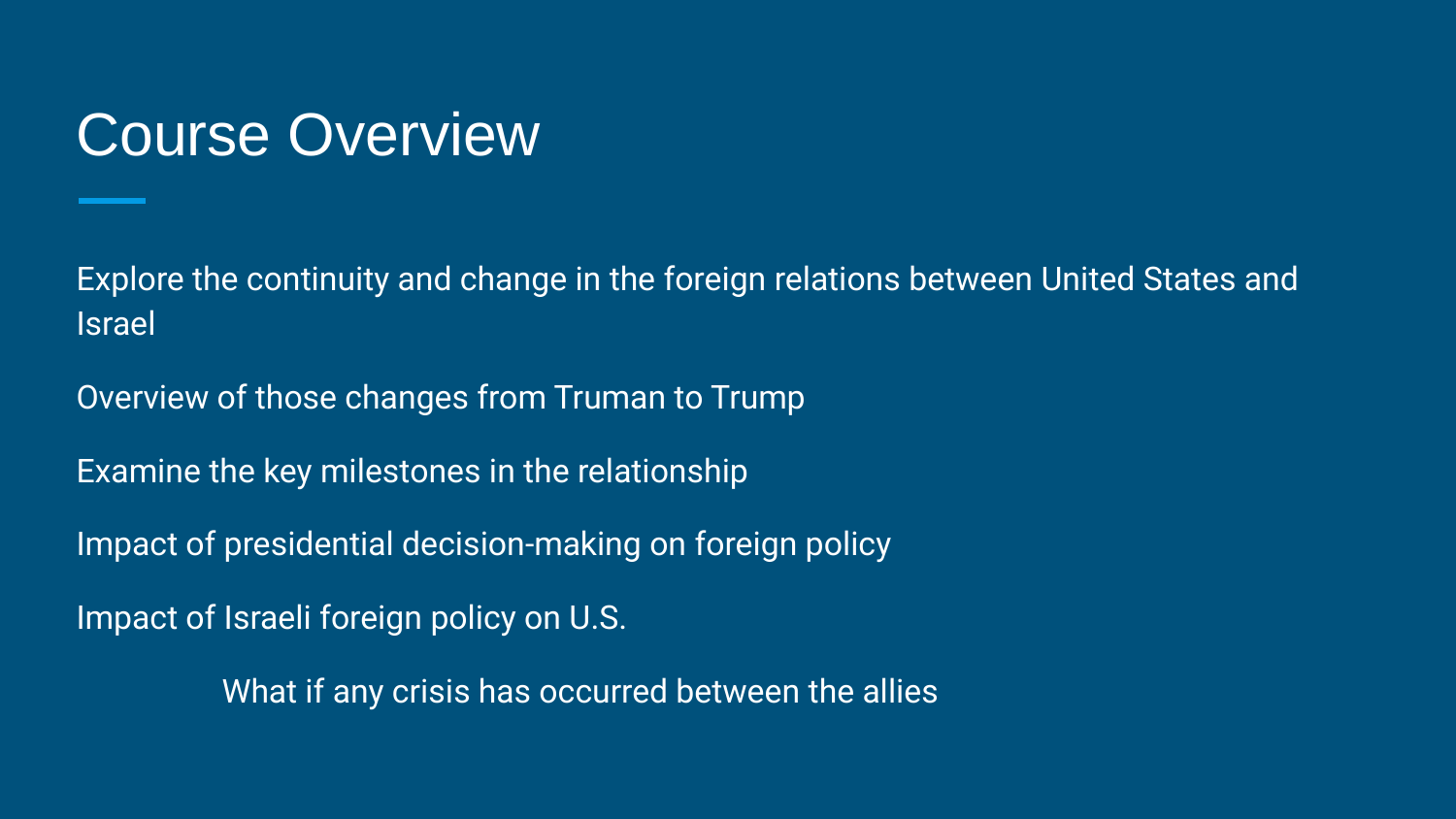

# Course Overview
Explore the continuity and change in the foreign relations between United States and Israel
Overview of those changes from Truman to Trump
Examine the key milestones in the relationship
Impact of presidential decision-making on foreign policy
Impact of Israeli foreign policy on U.S.
	What if any crisis has occurred between the allies